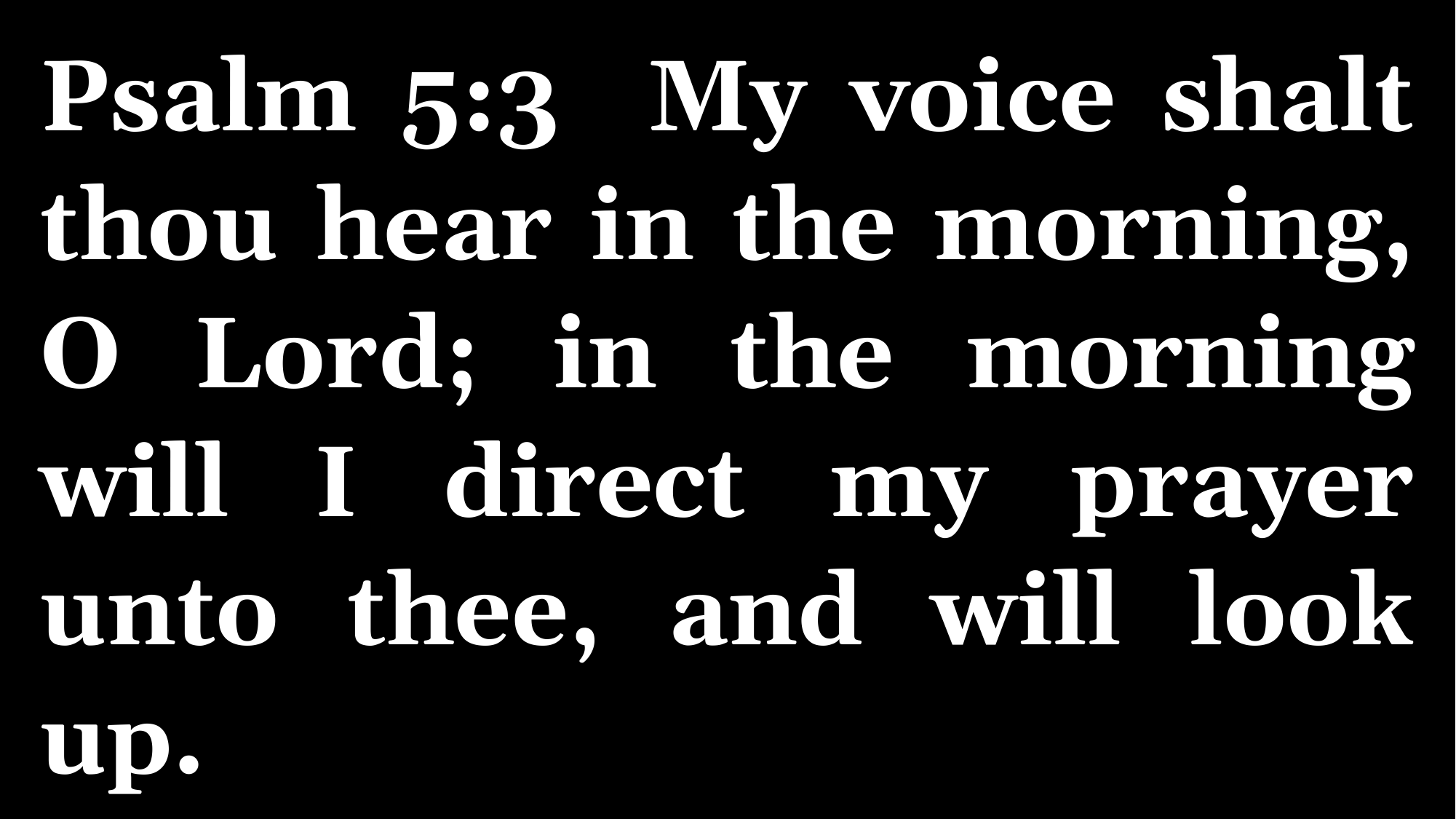

Psalm 5:3  My voice shalt thou hear in the morning, O Lord; in the morning will I direct my prayer unto thee, and will look up.